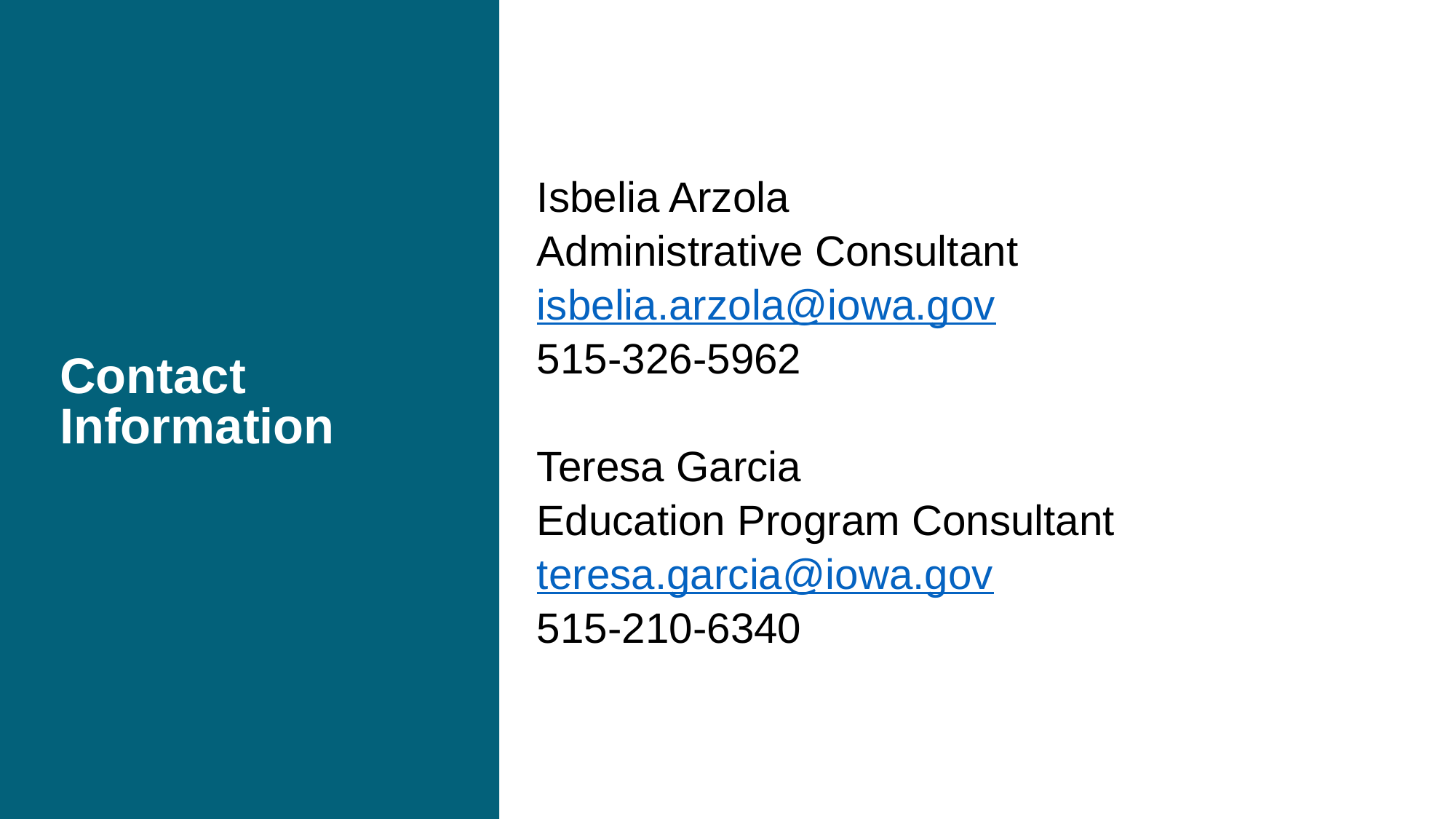

# Contact Information
Isbelia Arzola
Administrative Consultant
isbelia.arzola@iowa.gov
515-326-5962

Teresa Garcia
Education Program Consultant
teresa.garcia@iowa.gov
515-210-6340